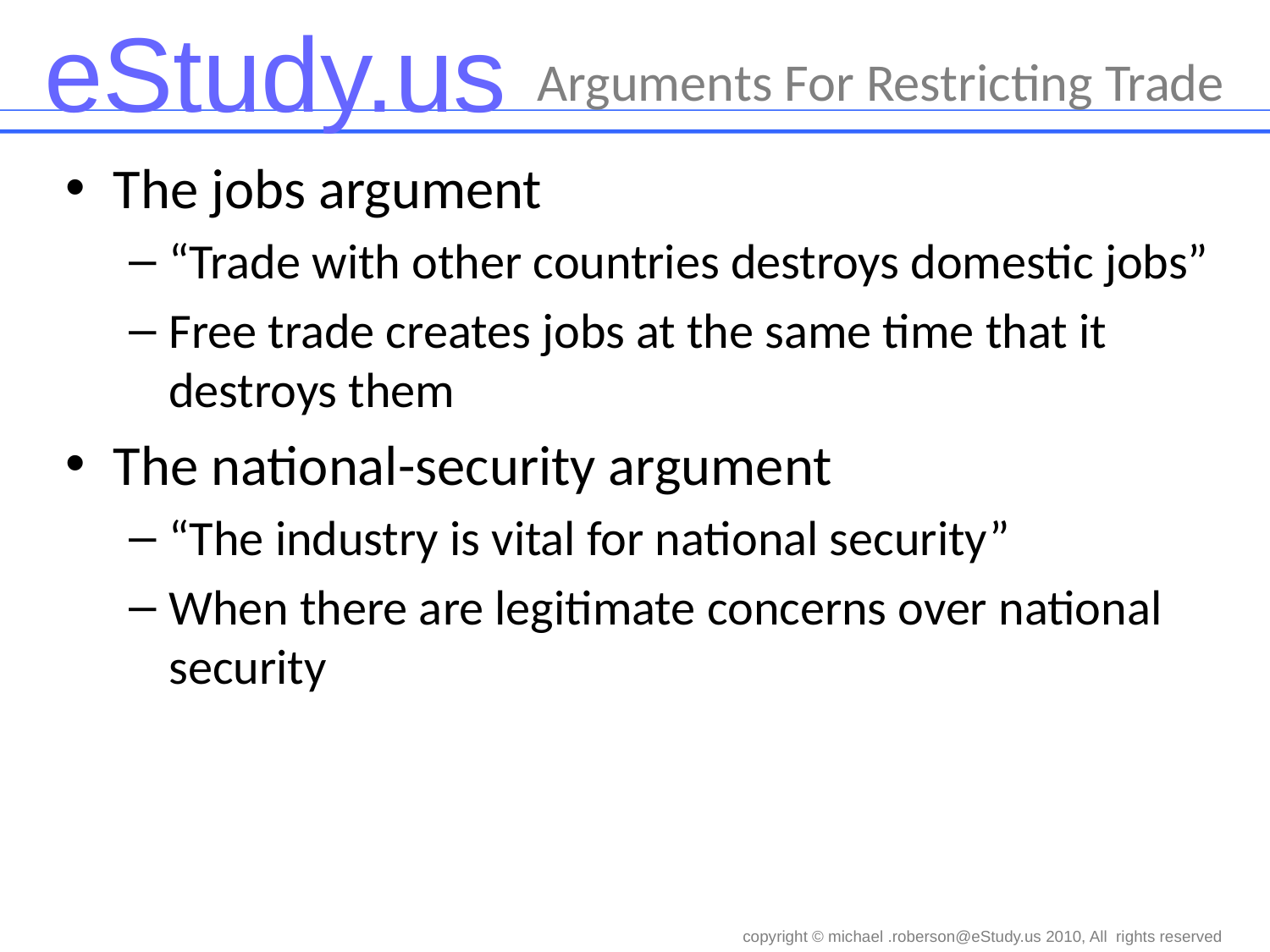

# Arguments For Restricting Trade
The jobs argument
“Trade with other countries destroys domestic jobs”
Free trade creates jobs at the same time that it destroys them
The national-security argument
“The industry is vital for national security”
When there are legitimate concerns over national security